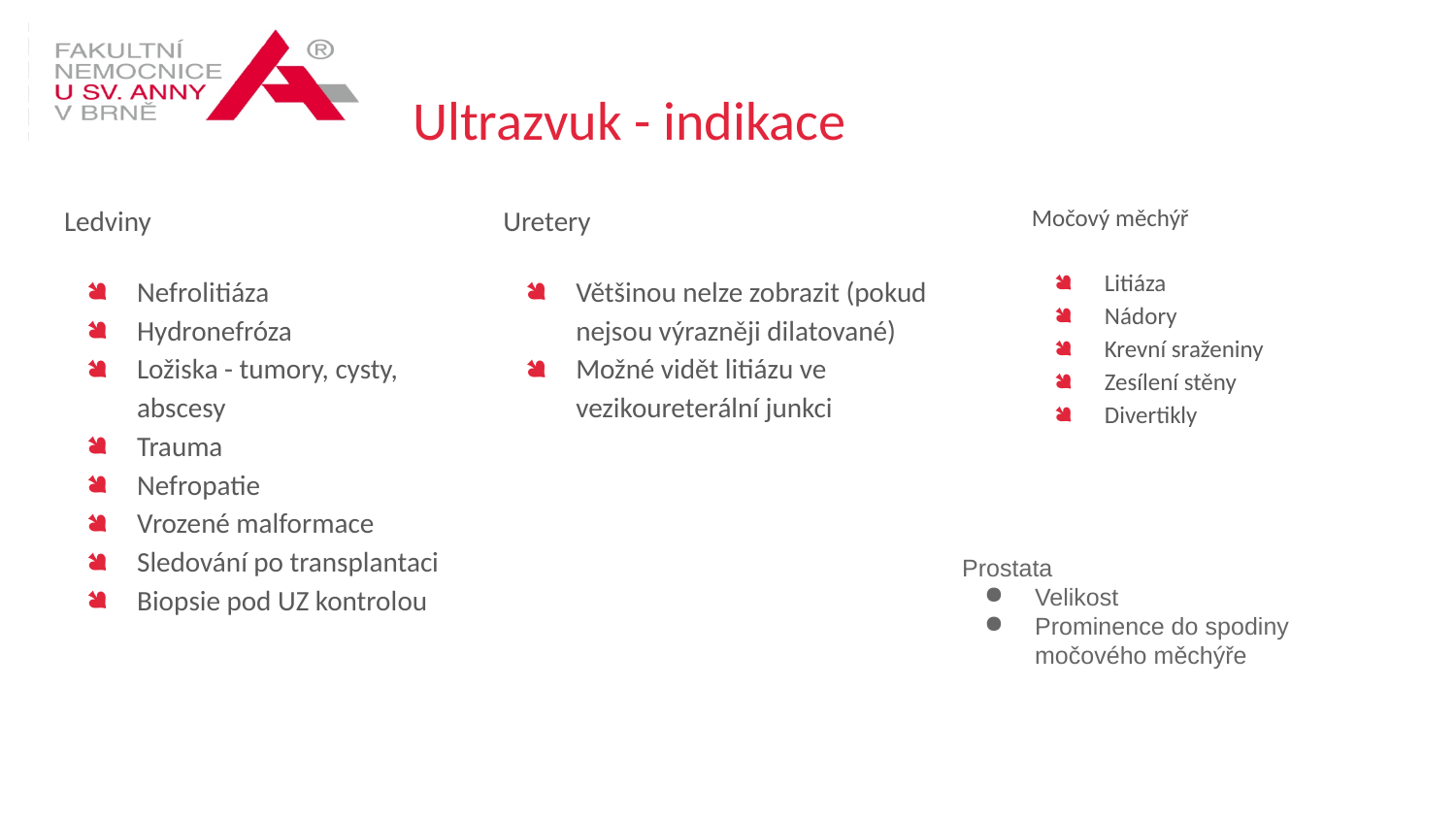

# Ultrazvuk - indikace
Ledviny
Nefrolitiáza
Hydronefróza
Ložiska - tumory, cysty, abscesy
Trauma
Nefropatie
Vrozené malformace
Sledování po transplantaci
Biopsie pod UZ kontrolou
Uretery
Většinou nelze zobrazit (pokud nejsou výrazněji dilatované)
Možné vidět litiázu ve vezikoureterální junkci
Močový měchýř
Litiáza
Nádory
Krevní sraženiny
Zesílení stěny
Divertikly
Prostata
Velikost
Prominence do spodiny močového měchýře